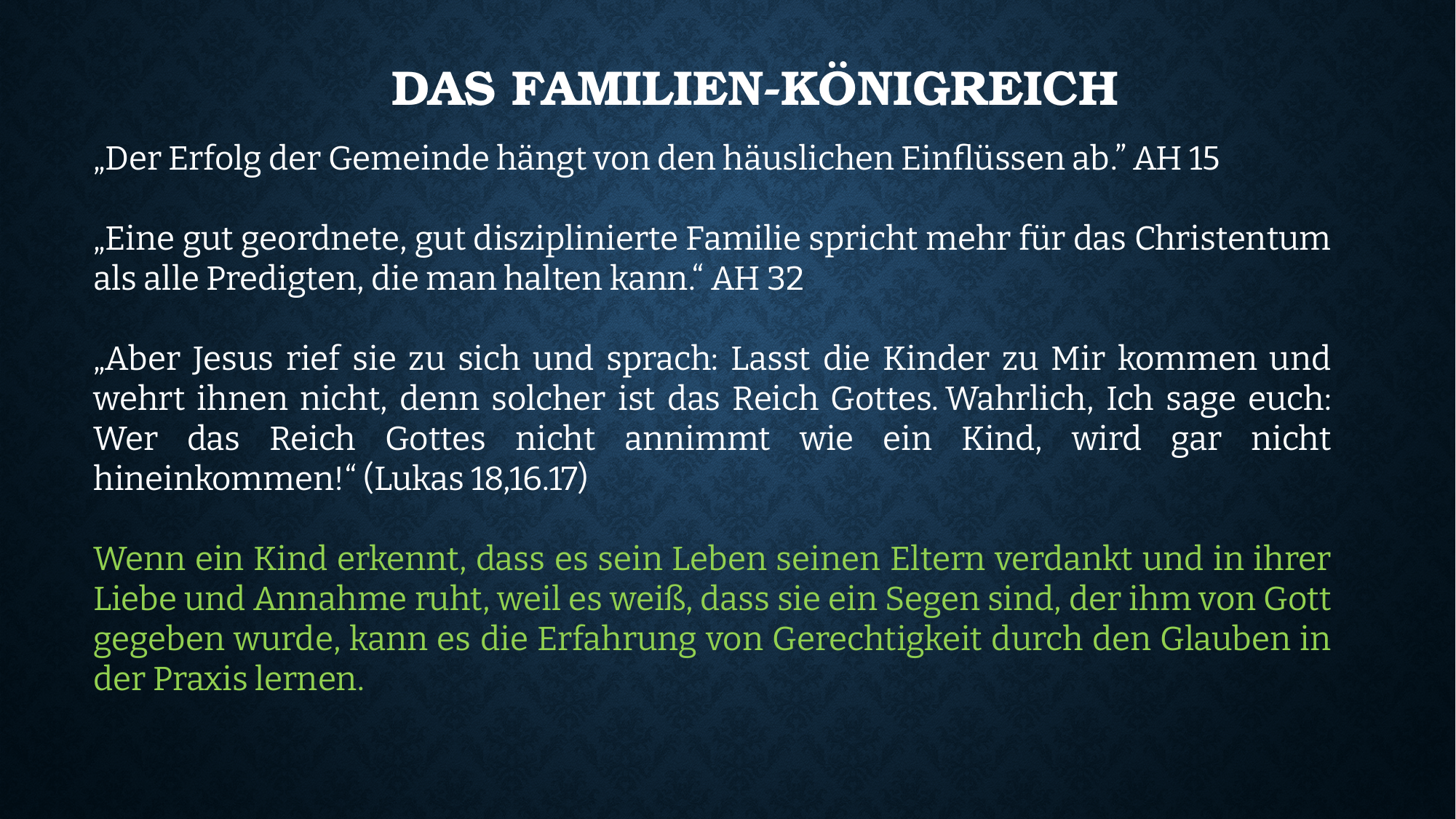

# Das familien-königreich
„Der Erfolg der Gemeinde hängt von den häuslichen Einflüssen ab.” AH 15

„Eine gut geordnete, gut disziplinierte Familie spricht mehr für das Christentum als alle Predigten, die man halten kann.“ AH 32

„Aber Jesus rief sie zu sich und sprach: Lasst die Kinder zu Mir kommen und wehrt ihnen nicht, denn solcher ist das Reich Gottes. Wahrlich, Ich sage euch: Wer das Reich Gottes nicht annimmt wie ein Kind, wird gar nicht hineinkommen!“ (Lukas 18,16.17)

Wenn ein Kind erkennt, dass es sein Leben seinen Eltern verdankt und in ihrer Liebe und Annahme ruht, weil es weiß, dass sie ein Segen sind, der ihm von Gott gegeben wurde, kann es die Erfahrung von Gerechtigkeit durch den Glauben in der Praxis lernen.